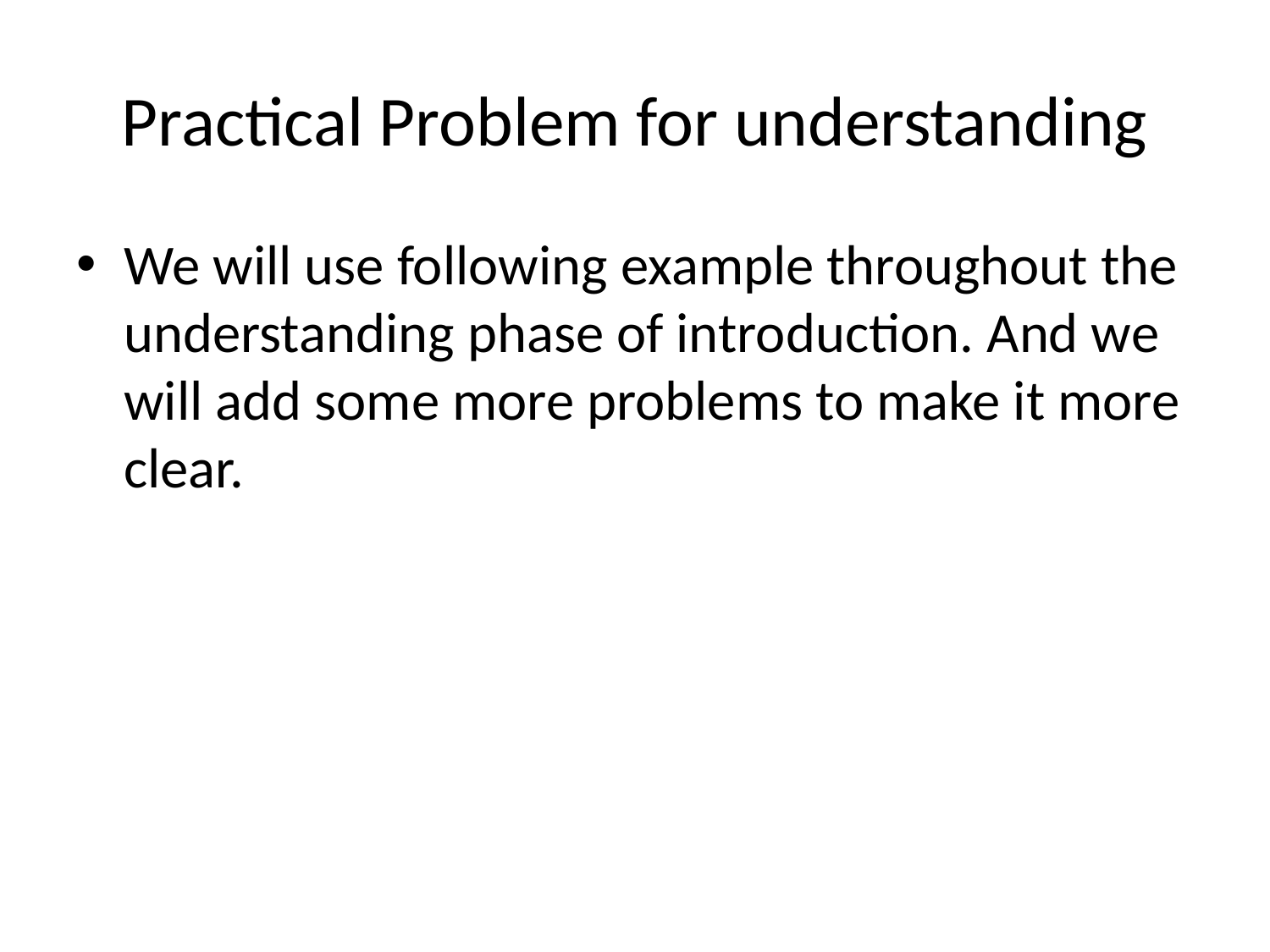

# Practical Problem for understanding
We will use following example throughout the understanding phase of introduction. And we will add some more problems to make it more clear.